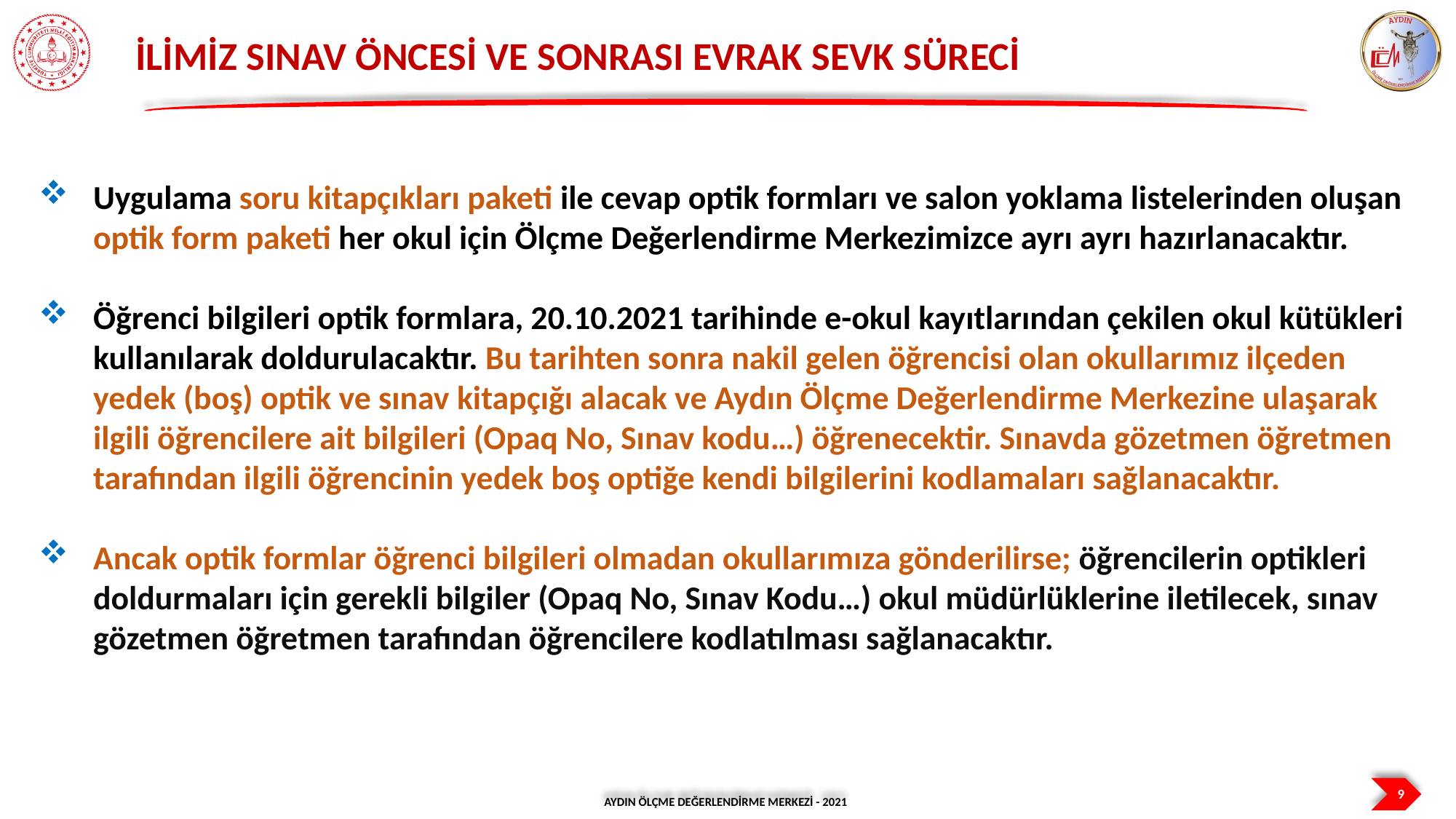

İLİMİZ SINAV ÖNCESİ VE SONRASI EVRAK SEVK SÜRECİ
Uygulama soru kitapçıkları paketi ile cevap optik formları ve salon yoklama listelerinden oluşan optik form paketi her okul için Ölçme Değerlendirme Merkezimizce ayrı ayrı hazırlanacaktır.

Öğrenci bilgileri optik formlara, 20.10.2021 tarihinde e-okul kayıtlarından çekilen okul kütükleri kullanılarak doldurulacaktır. Bu tarihten sonra nakil gelen öğrencisi olan okullarımız ilçeden yedek (boş) optik ve sınav kitapçığı alacak ve Aydın Ölçme Değerlendirme Merkezine ulaşarak ilgili öğrencilere ait bilgileri (Opaq No, Sınav kodu…) öğrenecektir. Sınavda gözetmen öğretmen tarafından ilgili öğrencinin yedek boş optiğe kendi bilgilerini kodlamaları sağlanacaktır.

Ancak optik formlar öğrenci bilgileri olmadan okullarımıza gönderilirse; öğrencilerin optikleri doldurmaları için gerekli bilgiler (Opaq No, Sınav Kodu…) okul müdürlüklerine iletilecek, sınav gözetmen öğretmen tarafından öğrencilere kodlatılması sağlanacaktır.